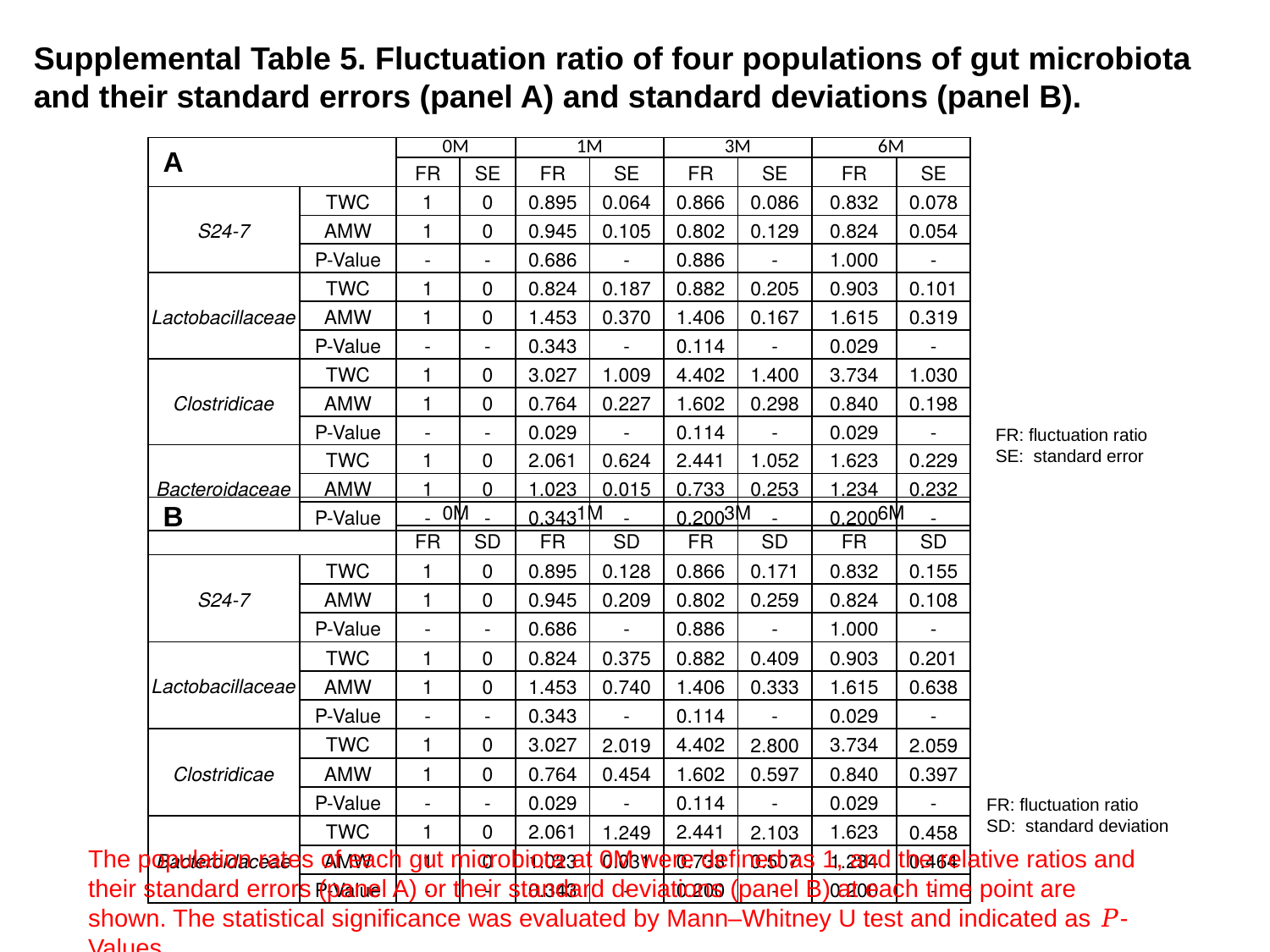

Supplemental Table 5. Fluctuation ratio of four populations of gut microbiota and their standard errors (panel A) and standard deviations (panel B).
|  |  | 0M |  | 1M |  | 3M |  | 6M |  |
| --- | --- | --- | --- | --- | --- | --- | --- | --- | --- |
|  |  | FR | SE | FR | SE | FR | SE | FR | SE |
| S24-7 | TWC | 1 | 0 | 0.895 | 0.064 | 0.866 | 0.086 | 0.832 | 0.078 |
|  | AMW | 1 | 0 | 0.945 | 0.105 | 0.802 | 0.129 | 0.824 | 0.054 |
|  | P-Value | - | - | 0.686 | - | 0.886 | - | 1.000 | - |
| Lactobacillaceae | TWC | 1 | 0 | 0.824 | 0.187 | 0.882 | 0.205 | 0.903 | 0.101 |
|  | AMW | 1 | 0 | 1.453 | 0.370 | 1.406 | 0.167 | 1.615 | 0.319 |
|  | P-Value | - | - | 0.343 | - | 0.114 | - | 0.029 | - |
| Clostridicae | TWC | 1 | 0 | 3.027 | 1.009 | 4.402 | 1.400 | 3.734 | 1.030 |
|  | AMW | 1 | 0 | 0.764 | 0.227 | 1.602 | 0.298 | 0.840 | 0.198 |
|  | P-Value | - | - | 0.029 | - | 0.114 | - | 0.029 | - |
| Bacteroidaceae | TWC | 1 | 0 | 2.061 | 0.624 | 2.441 | 1.052 | 1.623 | 0.229 |
|  | AMW | 1 | 0 | 1.023 | 0.015 | 0.733 | 0.253 | 1.234 | 0.232 |
|  | P-Value | - | - | 0.343 | - | 0.200 | - | 0.200 | - |
A
FR: fluctuation ratio
SE:  standard error
B
|  |  | 0M |  | 1M |  | 3M |  | 6M |  |
| --- | --- | --- | --- | --- | --- | --- | --- | --- | --- |
|  |  | FR | SD | FR | SD | FR | SD | FR | SD |
| S24-7 | TWC | 1 | 0 | 0.895 | 0.128 | 0.866 | 0.171 | 0.832 | 0.155 |
|  | AMW | 1 | 0 | 0.945 | 0.209 | 0.802 | 0.259 | 0.824 | 0.108 |
|  | P-Value | - | - | 0.686 | - | 0.886 | - | 1.000 | - |
| Lactobacillaceae | TWC | 1 | 0 | 0.824 | 0.375 | 0.882 | 0.409 | 0.903 | 0.201 |
|  | AMW | 1 | 0 | 1.453 | 0.740 | 1.406 | 0.333 | 1.615 | 0.638 |
|  | P-Value | - | - | 0.343 | - | 0.114 | - | 0.029 | - |
| Clostridicae | TWC | 1 | 0 | 3.027 | 2.019 | 4.402 | 2.800 | 3.734 | 2.059 |
|  | AMW | 1 | 0 | 0.764 | 0.454 | 1.602 | 0.597 | 0.840 | 0.397 |
|  | P-Value | - | - | 0.029 | - | 0.114 | - | 0.029 | - |
| Bacteroidaceae | TWC | 1 | 0 | 2.061 | 1.249 | 2.441 | 2.103 | 1.623 | 0.458 |
|  | AMW | 1 | 0 | 1.023 | 0.031 | 0.733 | 0.507 | 1.234 | 0.464 |
|  | P-Value | - | - | 0.343 | - | 0.200 | - | 0.200 | - |
FR: fluctuation ratio
SD:  standard deviation
The population rates of each gut microbiota at 0M were defined as 1, and the relative ratios and their standard errors (panel A) or their standard deviations (panel B) at each time point are shown. The statistical significance was evaluated by Mann–Whitney U test and indicated as 𝑃-Values.